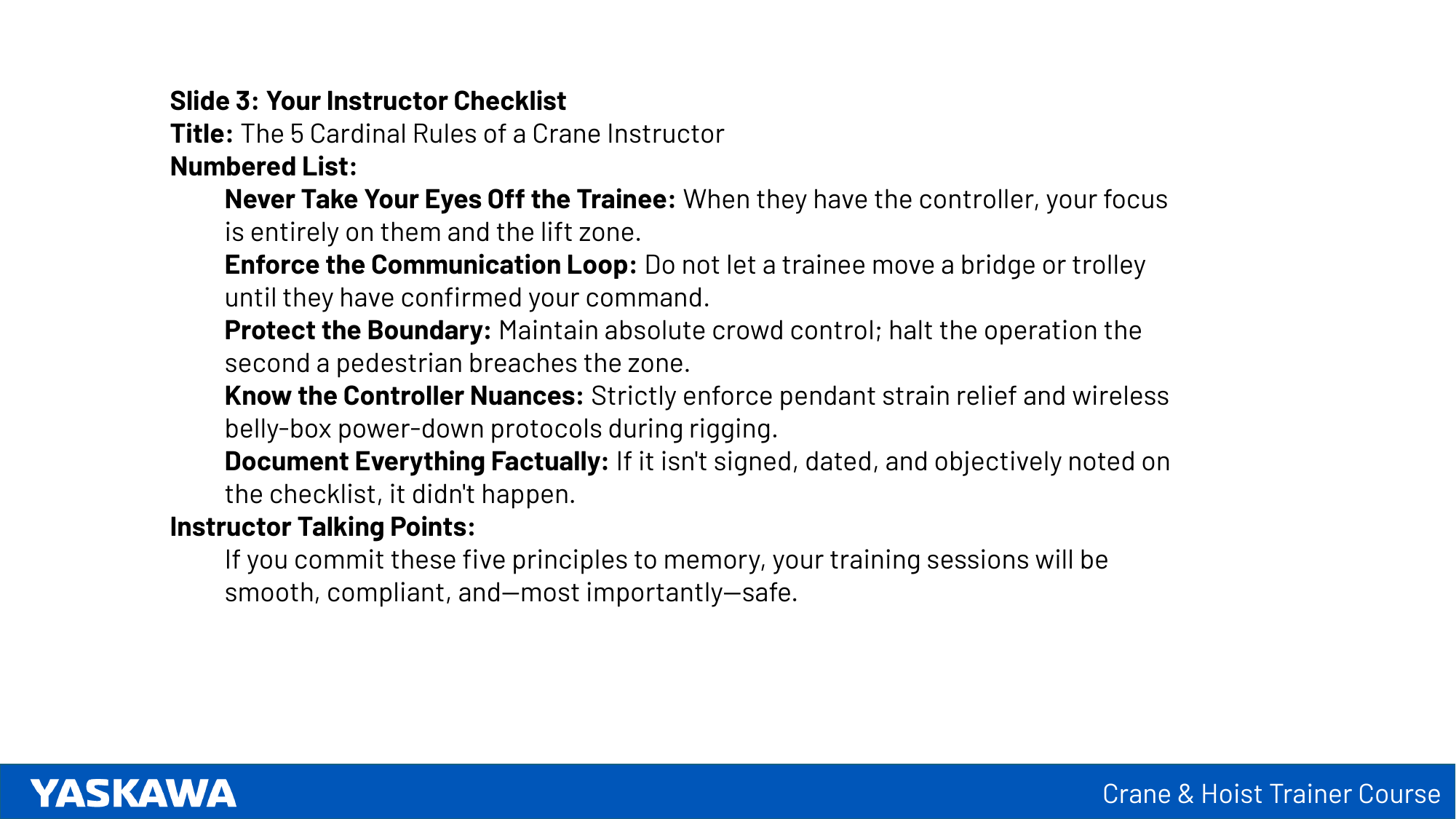

Slide 3: Your Instructor Checklist
Title: The 5 Cardinal Rules of a Crane Instructor
Numbered List:
Never Take Your Eyes Off the Trainee: When they have the controller, your focus is entirely on them and the lift zone.
Enforce the Communication Loop: Do not let a trainee move a bridge or trolley until they have confirmed your command.
Protect the Boundary: Maintain absolute crowd control; halt the operation the second a pedestrian breaches the zone.
Know the Controller Nuances: Strictly enforce pendant strain relief and wireless belly-box power-down protocols during rigging.
Document Everything Factually: If it isn't signed, dated, and objectively noted on the checklist, it didn't happen.
Instructor Talking Points:
If you commit these five principles to memory, your training sessions will be smooth, compliant, and—most importantly—safe.